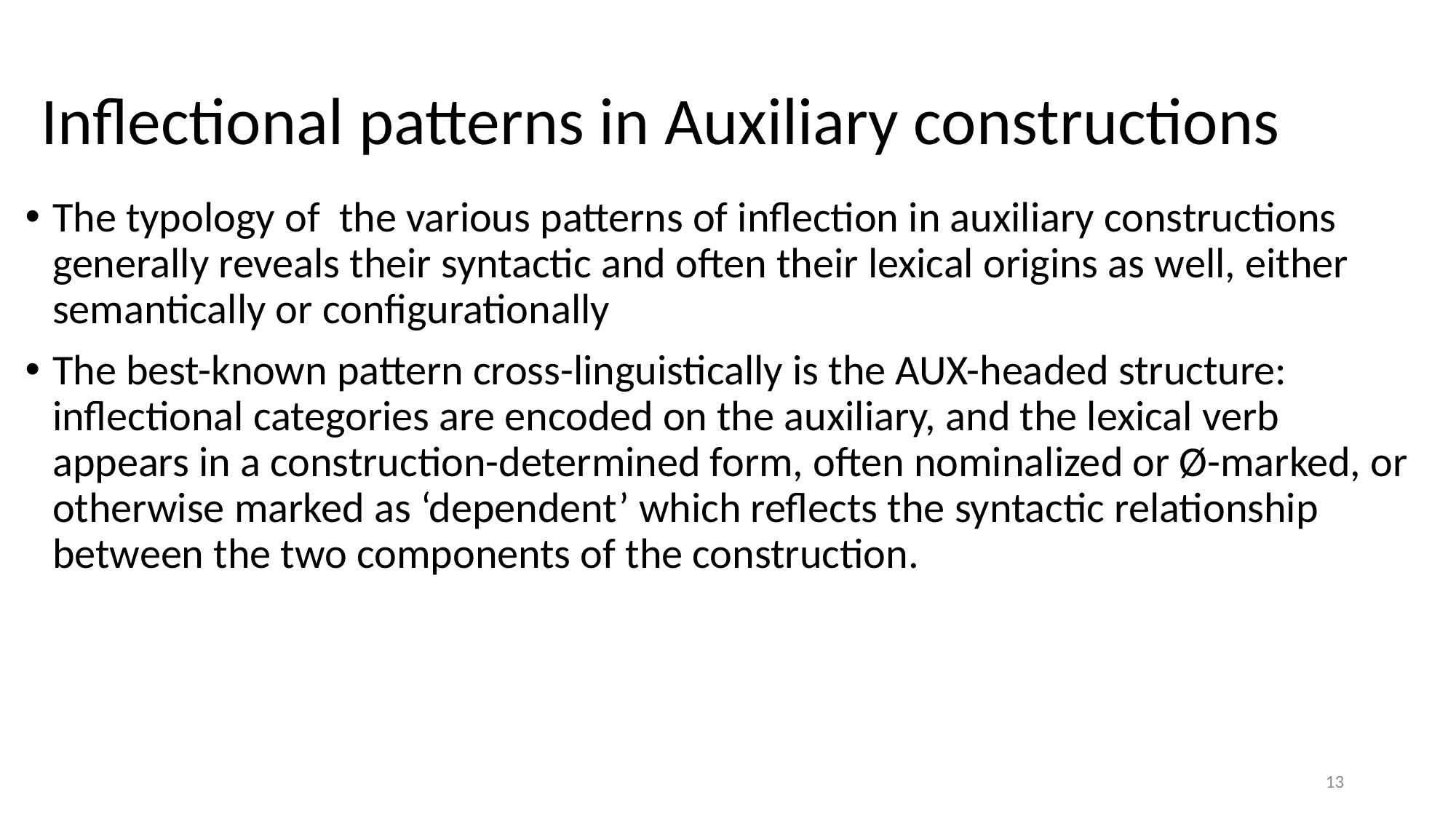

# Inflectional patterns in Auxiliary constructions
The typology of  the various patterns of inflection in auxiliary constructions generally reveals their syntactic and often their lexical origins as well, either semantically or configurationally
The best-known pattern cross-linguistically is the AUX-headed structure: inflectional categories are encoded on the auxiliary, and the lexical verb appears in a construction-determined form, often nominalized or Ø-marked, or otherwise marked as ‘dependent’ which reflects the syntactic relationship between the two components of the construction.

13